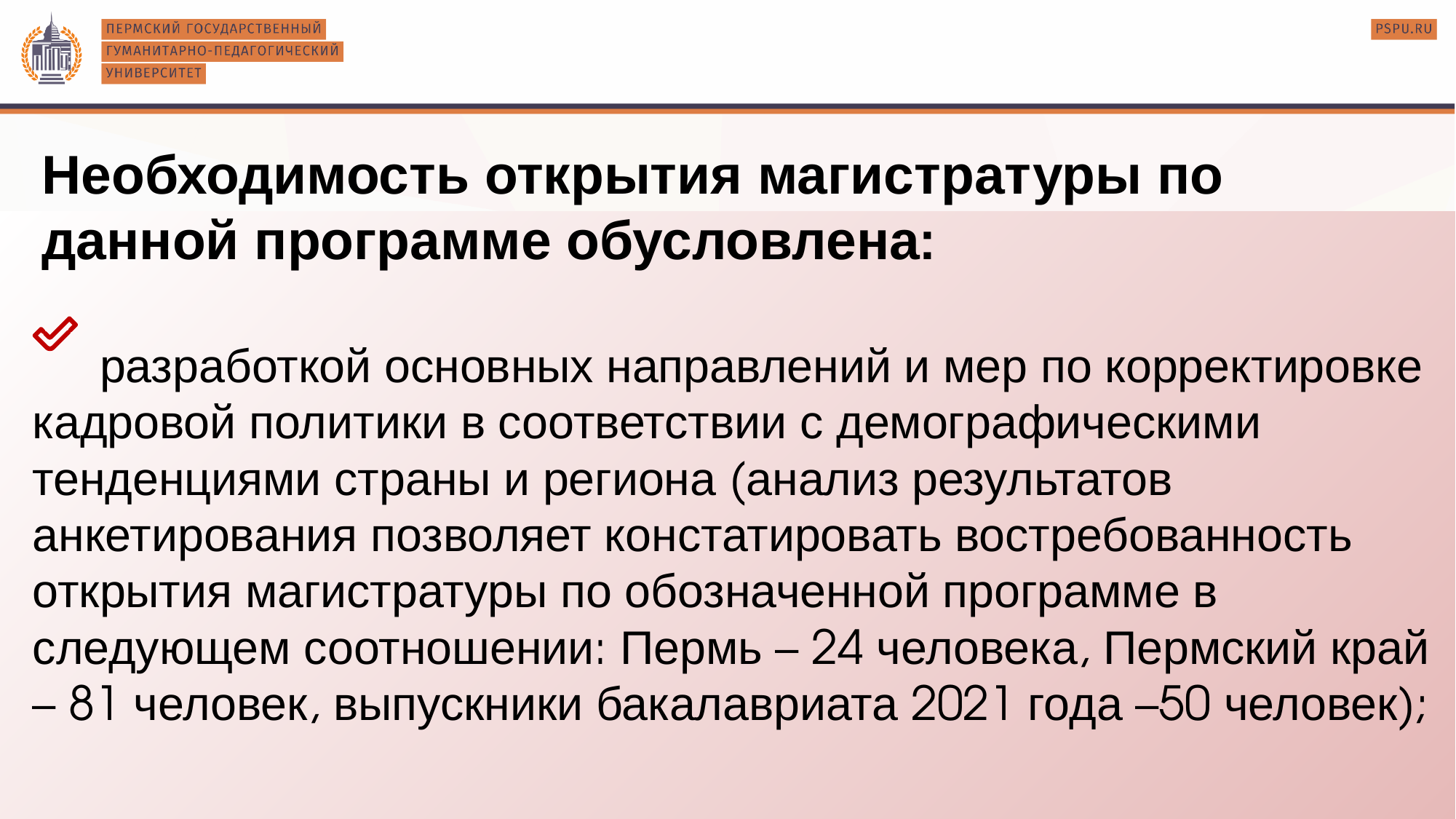

Необходимость открытия магистратуры по данной программе обусловлена:
# разработкой основных направлений и мер по корректировке кадровой политики в соответствии с демографическими тенденциями страны и региона (анализ результатов анкетирования позволяет констатировать востребованность открытия магистратуры по обозначенной программе в следующем соотношении: Пермь – 24 человека, Пермский край – 81 человек, выпускники бакалавриата 2021 года –50 человек);